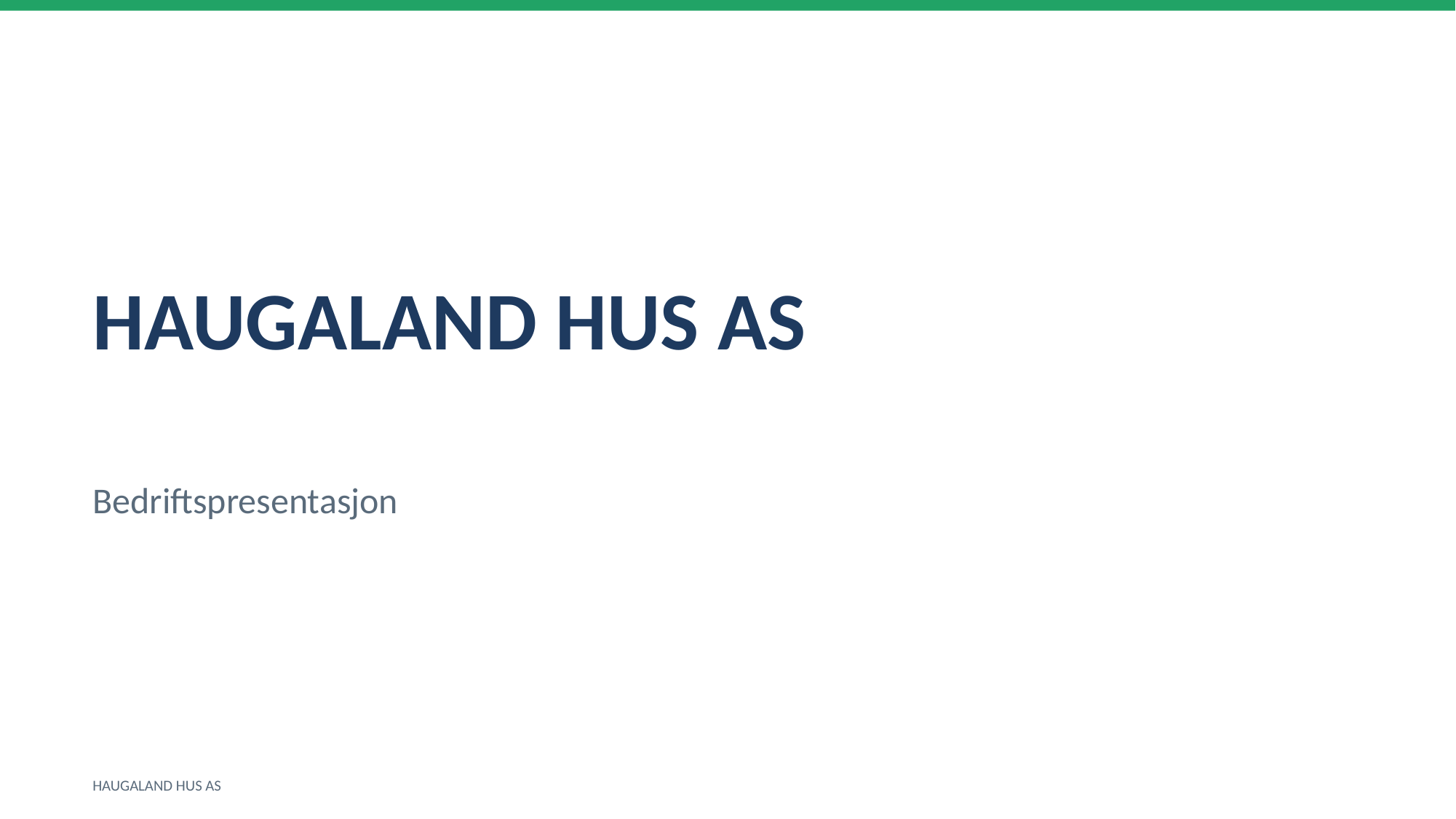

HAUGALAND HUS AS
Bedriftspresentasjon
HAUGALAND HUS AS